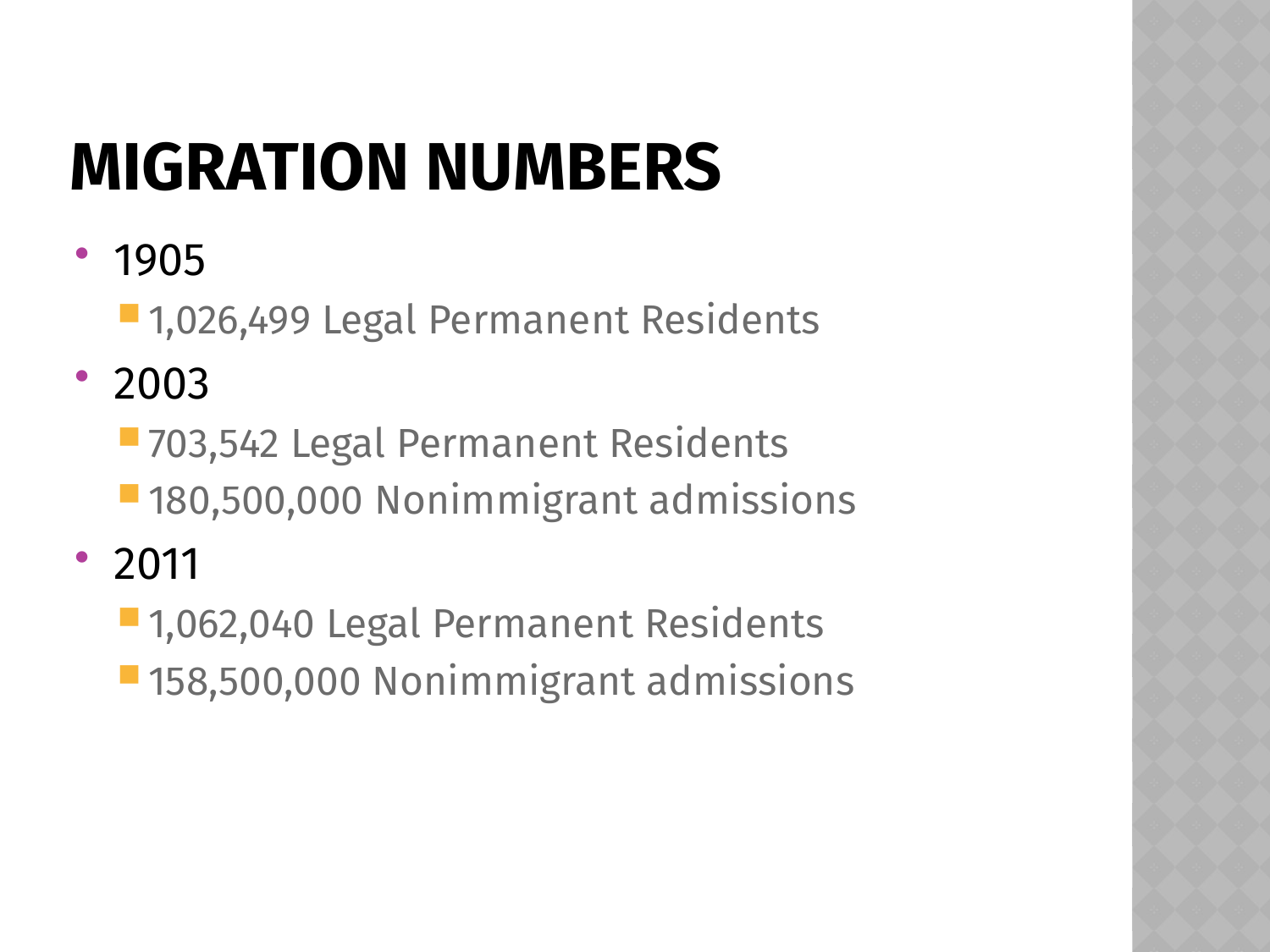

# Migration Numbers
1905
1,026,499 Legal Permanent Residents
2003
703,542 Legal Permanent Residents
180,500,000 Nonimmigrant admissions
2011
1,062,040 Legal Permanent Residents
158,500,000 Nonimmigrant admissions